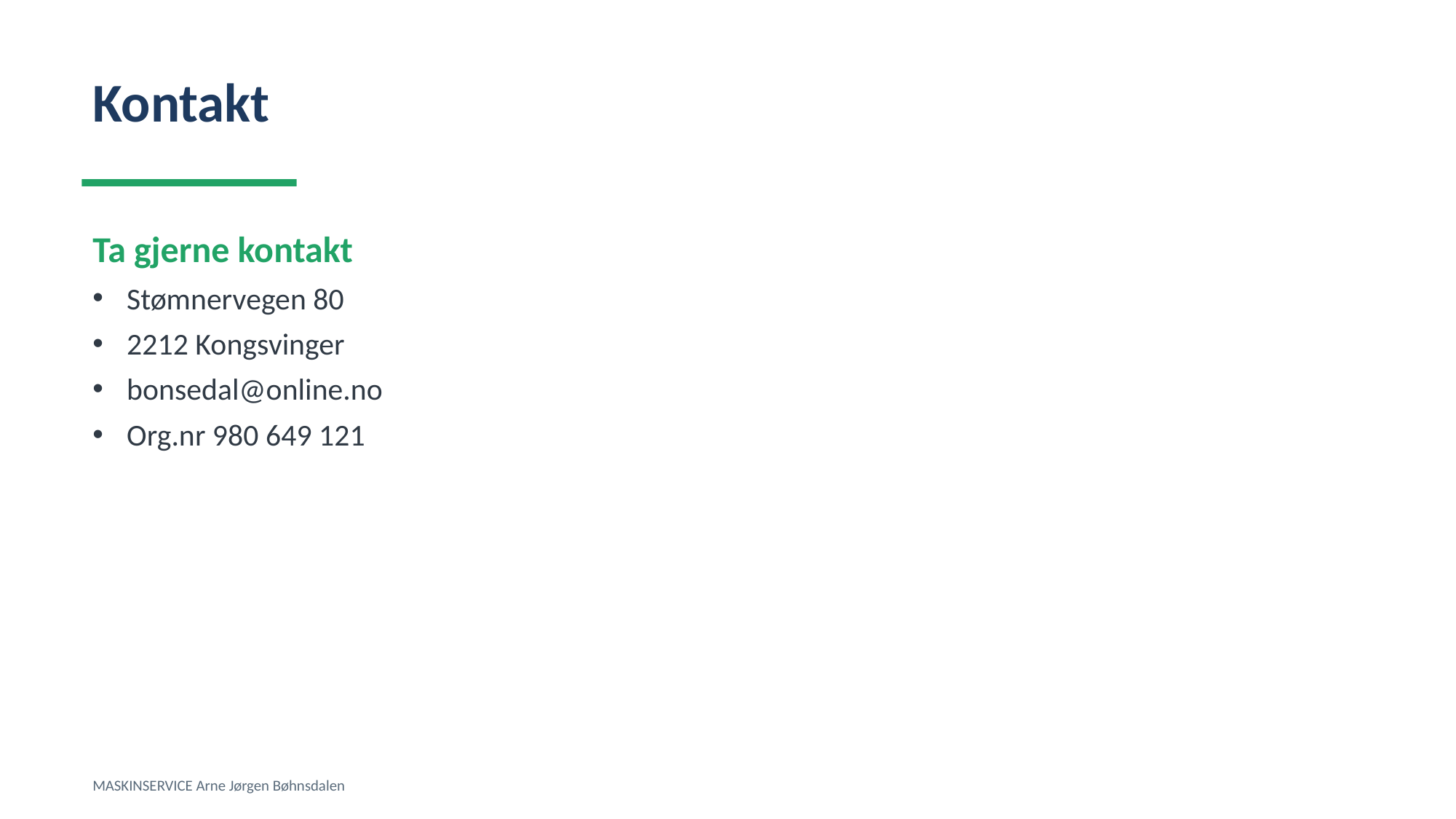

Kontakt

Ta gjerne kontakt
Stømnervegen 80
2212 Kongsvinger
bonsedal@online.no
Org.nr 980 649 121
MASKINSERVICE Arne Jørgen Bøhnsdalen